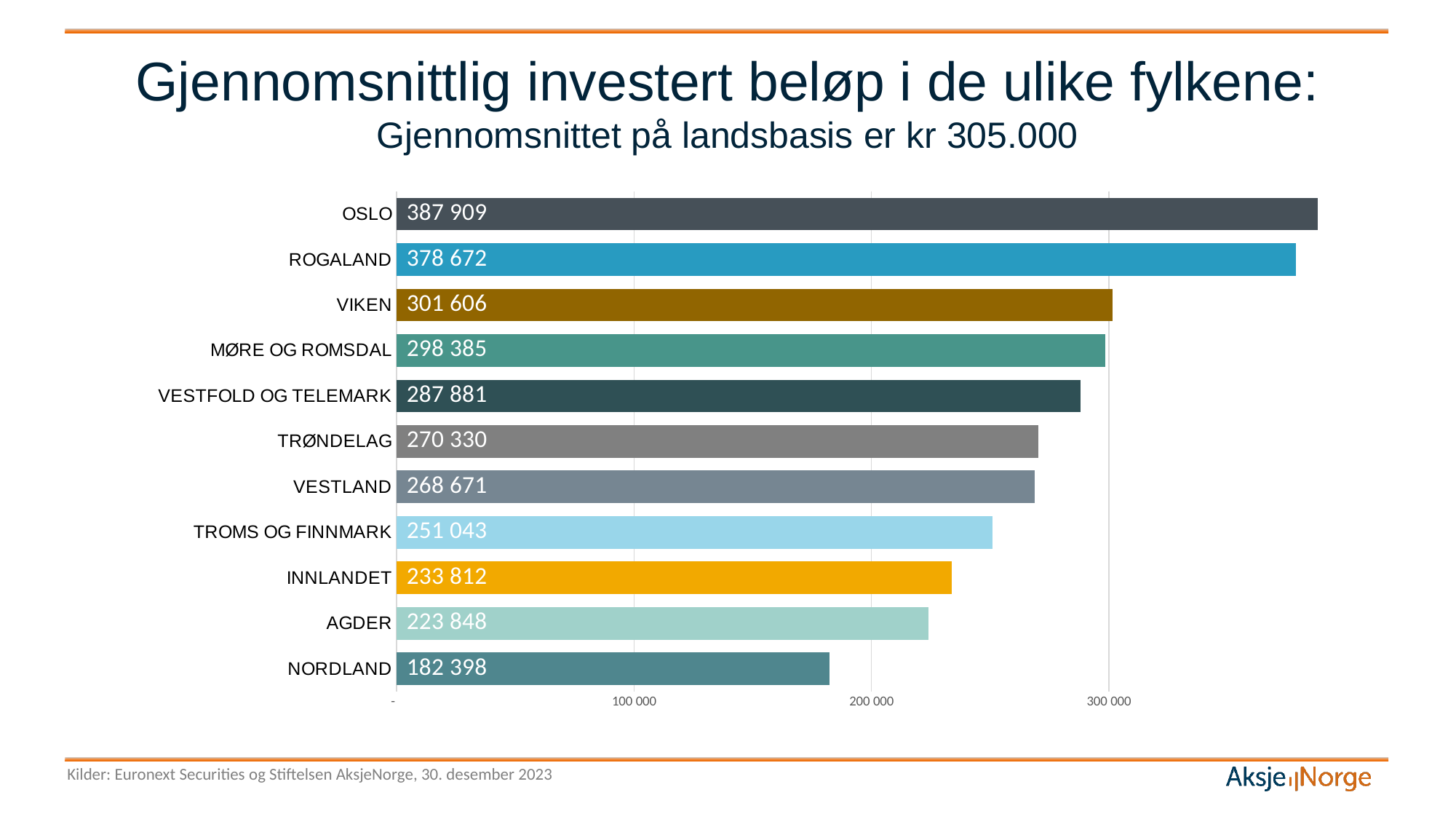

# Gjennomsnittlig investert beløp i de ulike fylkene: Gjennomsnittet på landsbasis er kr 305.000

### Chart

| Category | SNITT Q4 2023 |
|---|---|
| NORDLAND | 182398.29172799367 |
| AGDER | 223847.58067058682 |
| INNLANDET | 233811.77354156188 |
| TROMS OG FINNMARK | 251042.65121223245 |
| VESTLAND | 268670.88560448436 |
| TRØNDELAG | 270330.1182168028 |
| VESTFOLD OG TELEMARK | 287880.5015309221 |
| MØRE OG ROMSDAL | 298384.83686483867 |
| VIKEN | 301606.343746251 |
| ROGALAND | 378671.50412493653 |
| OSLO | 387908.9496415339 |
Kilder: Euronext Securities og Stiftelsen AksjeNorge, 30. desember 2023